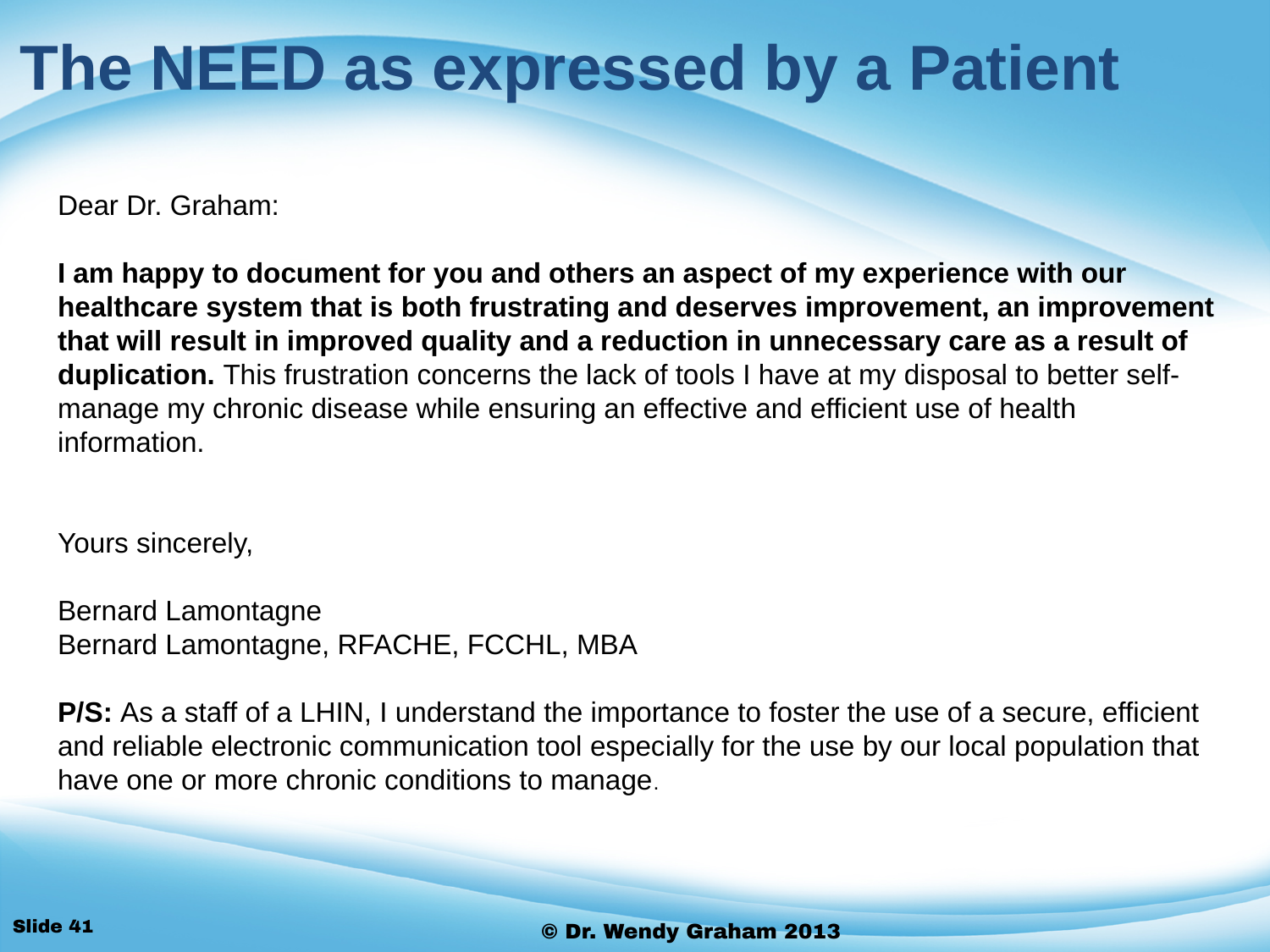

# The NEED as expressed by a Patient
Dear Dr. Graham:

I am happy to document for you and others an aspect of my experience with our healthcare system that is both frustrating and deserves improvement, an improvement that will result in improved quality and a reduction in unnecessary care as a result of duplication. This frustration concerns the lack of tools I have at my disposal to better self-manage my chronic disease while ensuring an effective and efficient use of health information.

Yours sincerely,

Bernard Lamontagne
Bernard Lamontagne, RFACHE, FCCHL, MBA

P/S: As a staff of a LHIN, I understand the importance to foster the use of a secure, efficient and reliable electronic communication tool especially for the use by our local population that have one or more chronic conditions to manage.
Slide 41
© Dr. Wendy Graham 2013